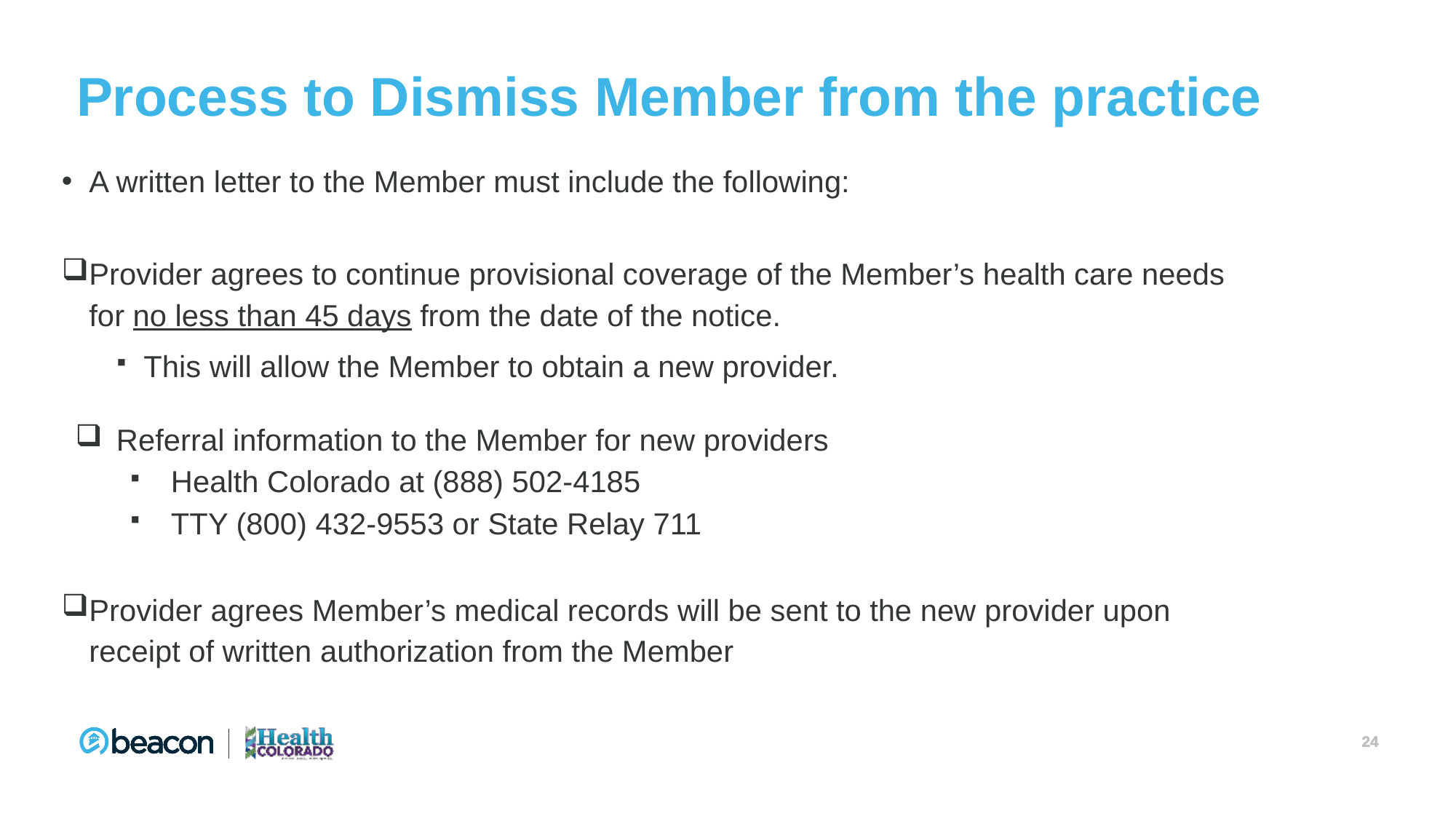

# Process to Dismiss Member from the practice
A written letter to the Member must include the following:

Provider agrees to continue provisional coverage of the Member’s health care needs for no less than 45 days from the date of the notice.
This will allow the Member to obtain a new provider.

Referral information to the Member for new providers
Health Colorado at (888) 502-4185
TTY (800) 432-9553 or State Relay 711

Provider agrees Member’s medical records will be sent to the new provider upon receipt of written authorization from the Member